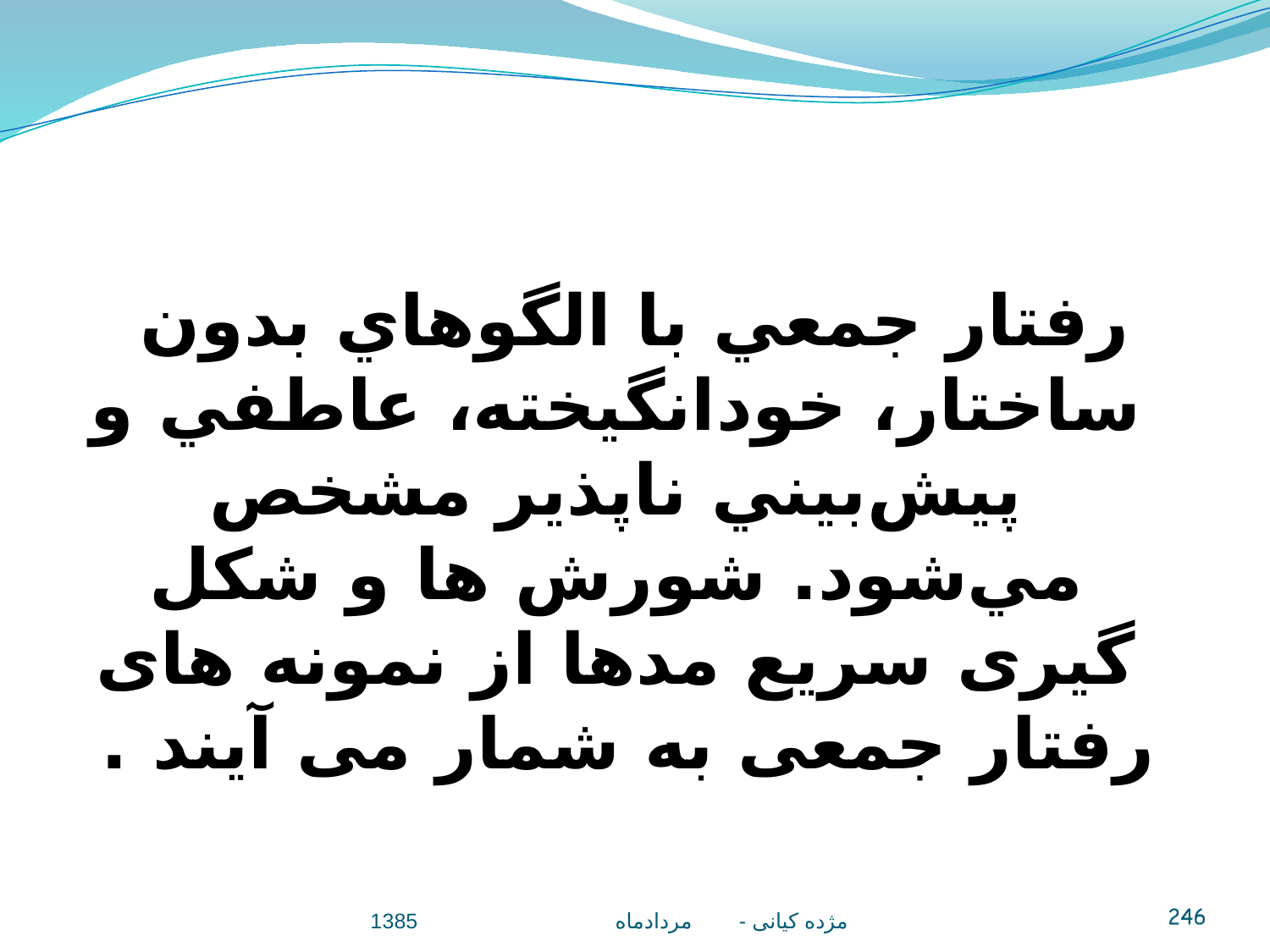

رفتار جمعي با الگوهاي بدون ساختار، خود‌انگيخته، عاطفي و پيش‌بيني ناپذير مشخص مي‌شود. شورش ها و شکل گيری سريع مدها از نمونه های رفتار جمعی به شمار می آيند .
مژده کيانی - مردادماه 1385
246